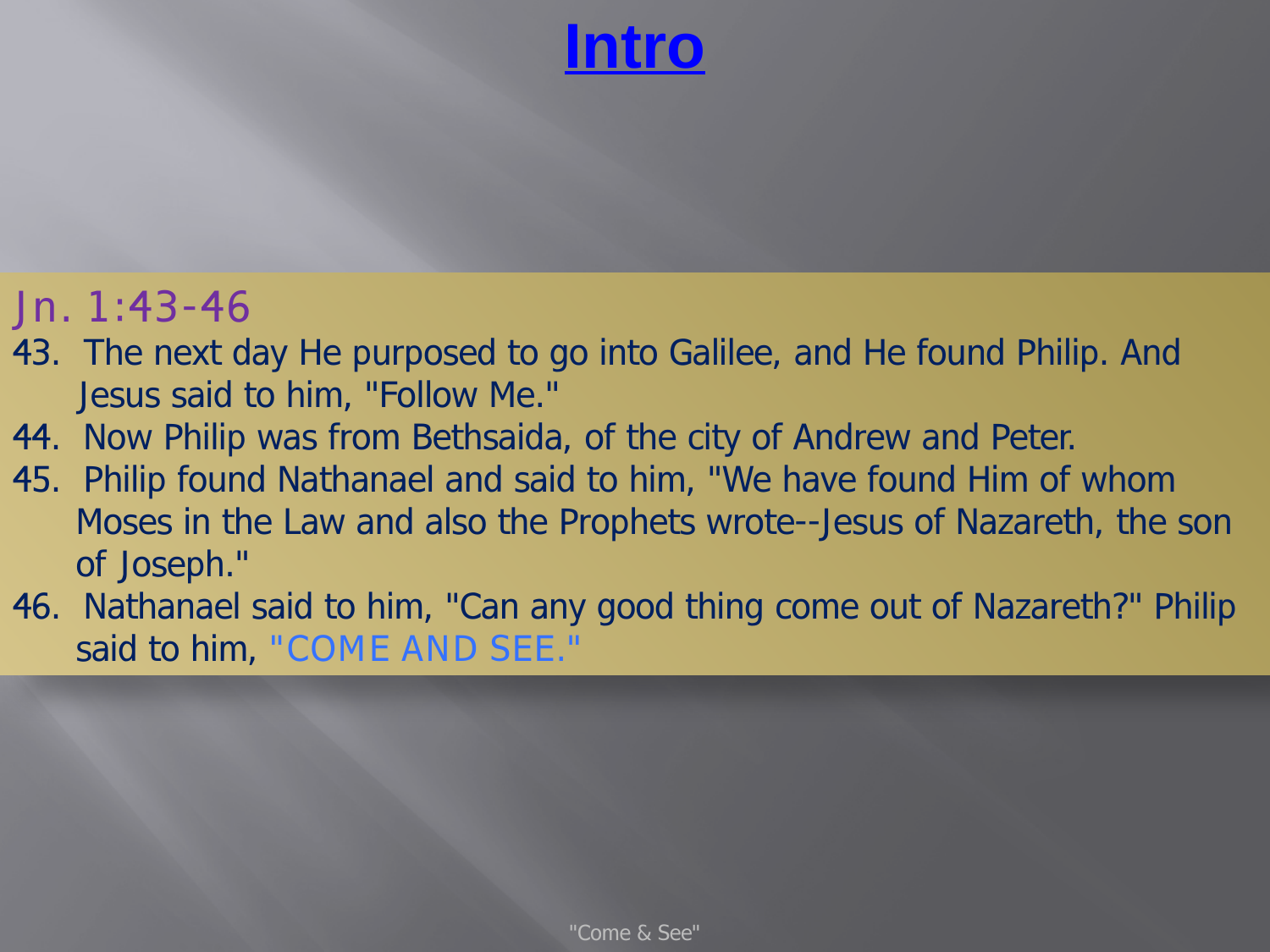

# Intro
Jn. 1:43-46
43.  The next day He purposed to go into Galilee, and He found Philip. And Jesus said to him, "Follow Me."
44.  Now Philip was from Bethsaida, of the city of Andrew and Peter.
45.  Philip found Nathanael and said to him, "We have found Him of whom Moses in the Law and also the Prophets wrote--Jesus of Nazareth, the son of Joseph."
46.  Nathanael said to him, "Can any good thing come out of Nazareth?" Philip said to him, "Come and see."
"Come & See"